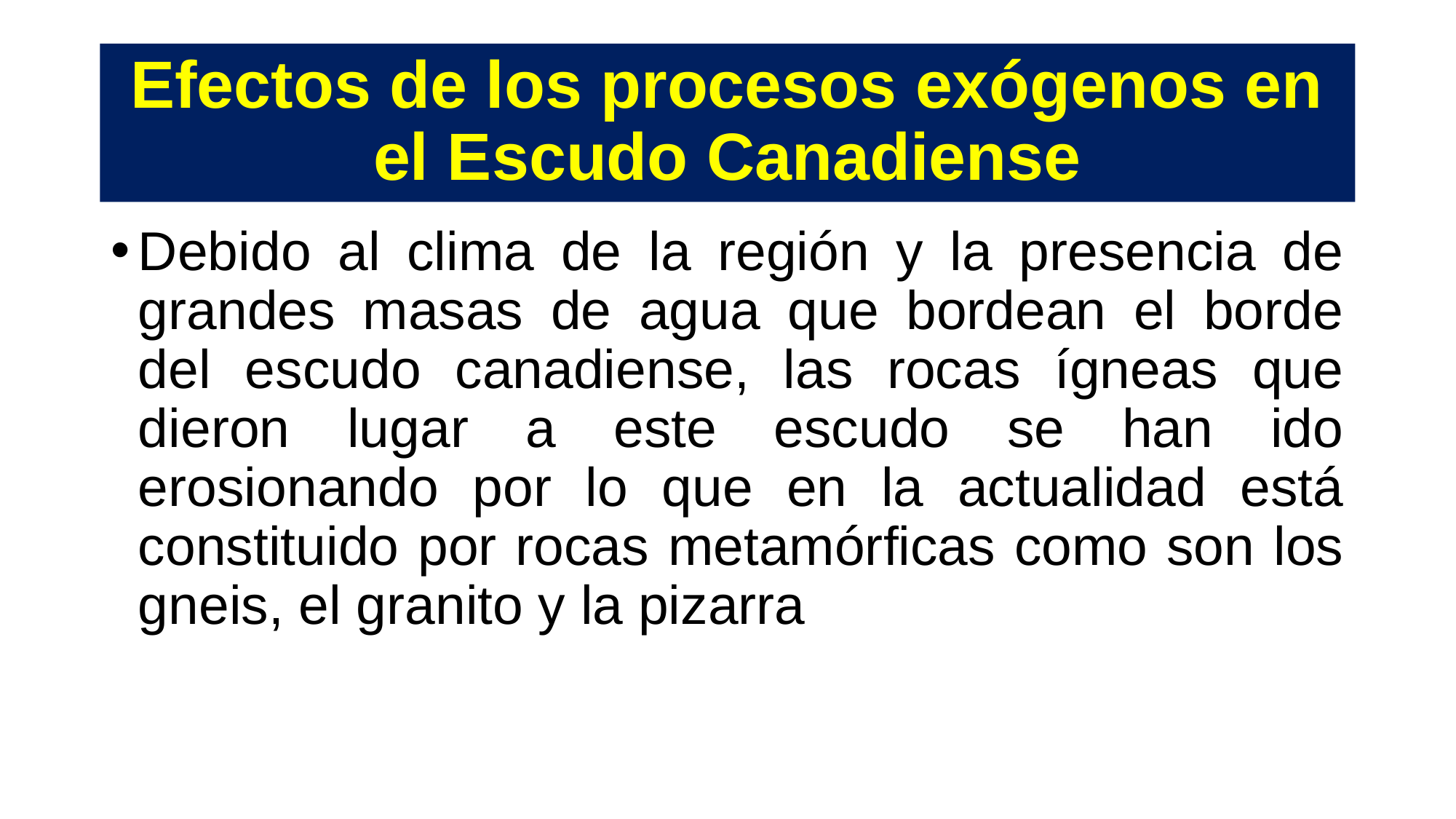

# Efectos de los procesos exógenos en el Escudo Canadiense
Debido al clima de la región y la presencia de grandes masas de agua que bordean el borde del escudo canadiense, las rocas ígneas que dieron lugar a este escudo se han ido erosionando por lo que en la actualidad está constituido por rocas metamórficas como son los gneis, el granito y la pizarra